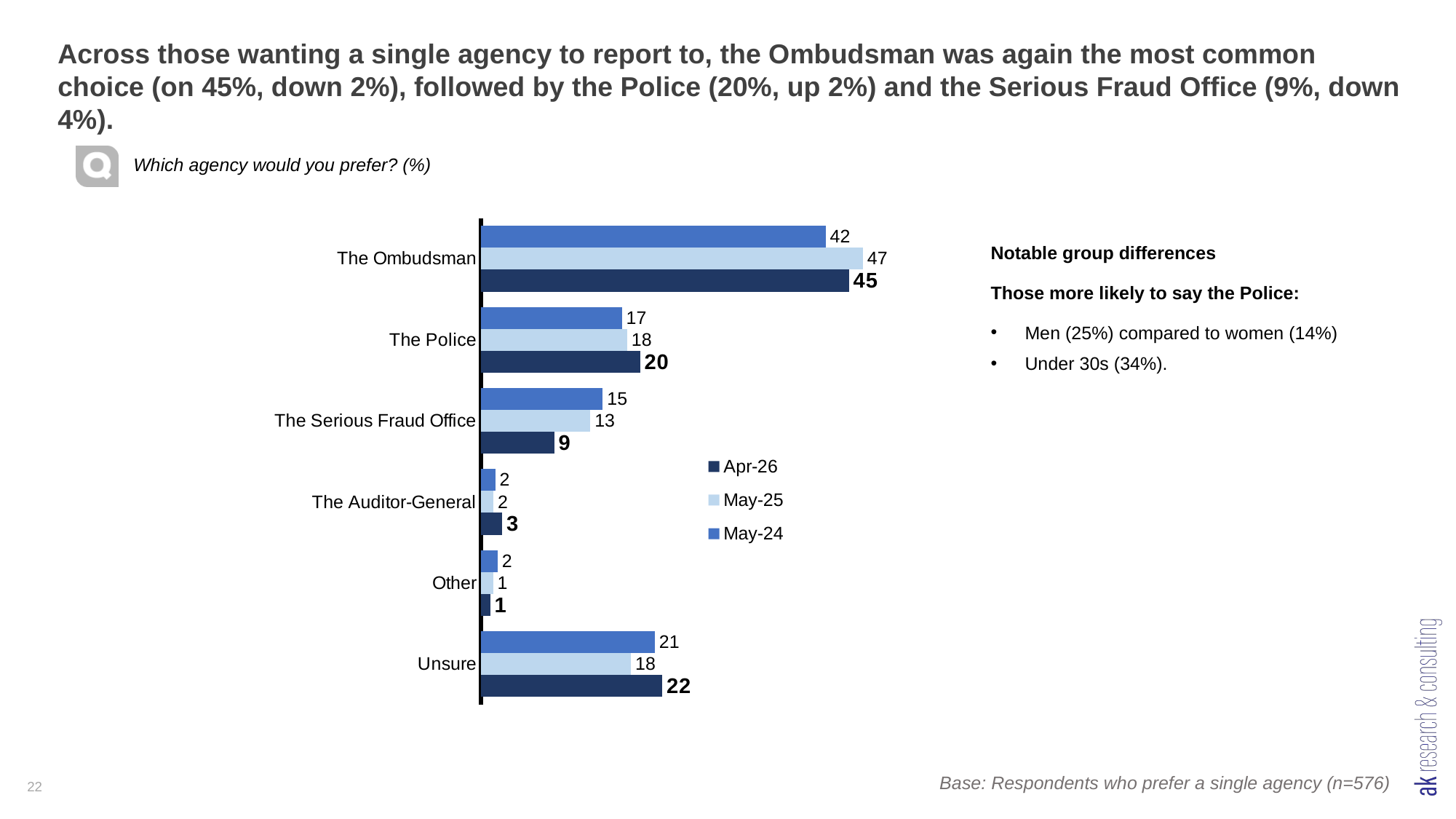

Across those wanting a single agency to report to, the Ombudsman was again the most common choice (on 45%, down 2%), followed by the Police (20%, up 2%) and the Serious Fraud Office (9%, down 4%).
Which agency would you prefer? (%)

### Chart

| Category | May-24 | May-25 | Apr-26 |
|---|---|---|---|
| The Ombudsman | 42.44080531794 | 47.0282073462 | 45.3086003036 |
| The Police | 17.34737468356 | 18.00640062078 | 19.58720498446 |
| The Serious Fraud Office | 15.00161837374 | 13.4622316897 | 9.031953748371 |
| The Auditor-General | 1.761853432151 | 1.544576116487 | 2.612699299172 |
| Other | 2.053137171116 | 1.484478044602 | 1.141033252742 |
| Unsure | 21.39521102149 | 18.47410618222 | 22.31850841166 |
Notable group differences
Those more likely to say the Police:
Men (25%) compared to women (14%)
Under 30s (34%).
22
Base: Respondents who prefer a single agency (n=576)